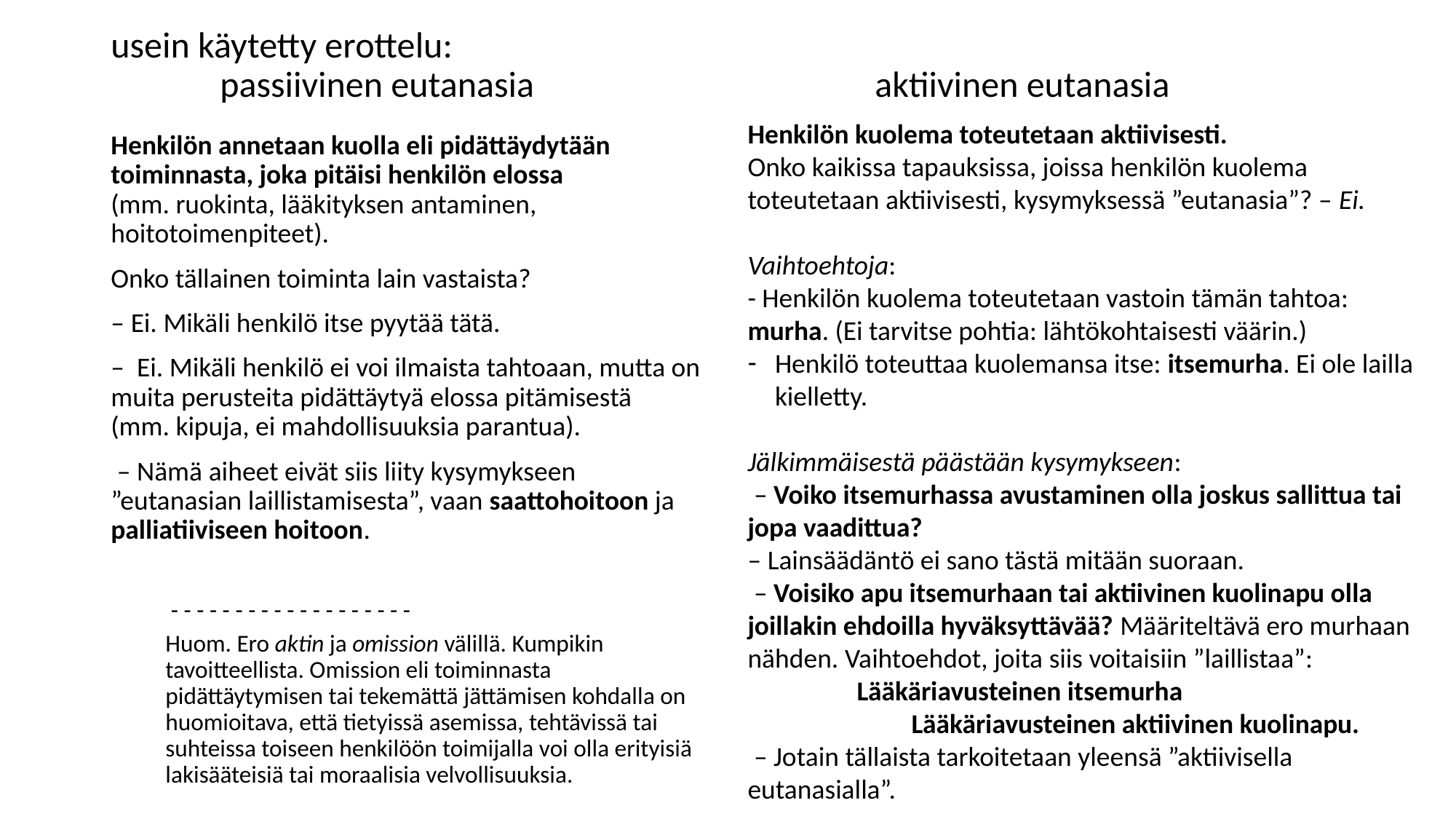

# usein käytetty erottelu: passiivinen eutanasia				aktiivinen eutanasia
Henkilön kuolema toteutetaan aktiivisesti.
Onko kaikissa tapauksissa, joissa henkilön kuolema toteutetaan aktiivisesti, kysymyksessä ”eutanasia”? – Ei.

Vaihtoehtoja:
- Henkilön kuolema toteutetaan vastoin tämän tahtoa: murha. (Ei tarvitse pohtia: lähtökohtaisesti väärin.)
Henkilö toteuttaa kuolemansa itse: itsemurha. Ei ole lailla kielletty.

Jälkimmäisestä päästään kysymykseen:
 – Voiko itsemurhassa avustaminen olla joskus sallittua tai jopa vaadittua?
– Lainsäädäntö ei sano tästä mitään suoraan.
 – Voisiko apu itsemurhaan tai aktiivinen kuolinapu olla joillakin ehdoilla hyväksyttävää? Määriteltävä ero murhaan nähden. Vaihtoehdot, joita siis voitaisiin ”laillistaa”:
	Lääkäriavusteinen itsemurha
	Lääkäriavusteinen aktiivinen kuolinapu.
 – Jotain tällaista tarkoitetaan yleensä ”aktiivisella eutanasialla”.
Henkilön annetaan kuolla eli pidättäydytään toiminnasta, joka pitäisi henkilön elossa                (mm. ruokinta, lääkityksen antaminen, hoitotoimenpiteet).
Onko tällainen toiminta lain vastaista?
– Ei. Mikäli henkilö itse pyytää tätä.
–  Ei. Mikäli henkilö ei voi ilmaista tahtoaan, mutta on muita perusteita pidättäytyä elossa pitämisestä     (mm. kipuja, ei mahdollisuuksia parantua).
 – Nämä aiheet eivät siis liity kysymykseen ”eutanasian laillistamisesta”, vaan saattohoitoon ja palliatiiviseen hoitoon.

 - - - - - - - - - - - - - - - - - - -
Huom. Ero aktin ja omission välillä. Kumpikin tavoitteellista. Omission eli toiminnasta pidättäytymisen tai tekemättä jättämisen kohdalla on huomioitava, että tietyissä asemissa, tehtävissä tai suhteissa toiseen henkilöön toimijalla voi olla erityisiä lakisääteisiä tai moraalisia velvollisuuksia.